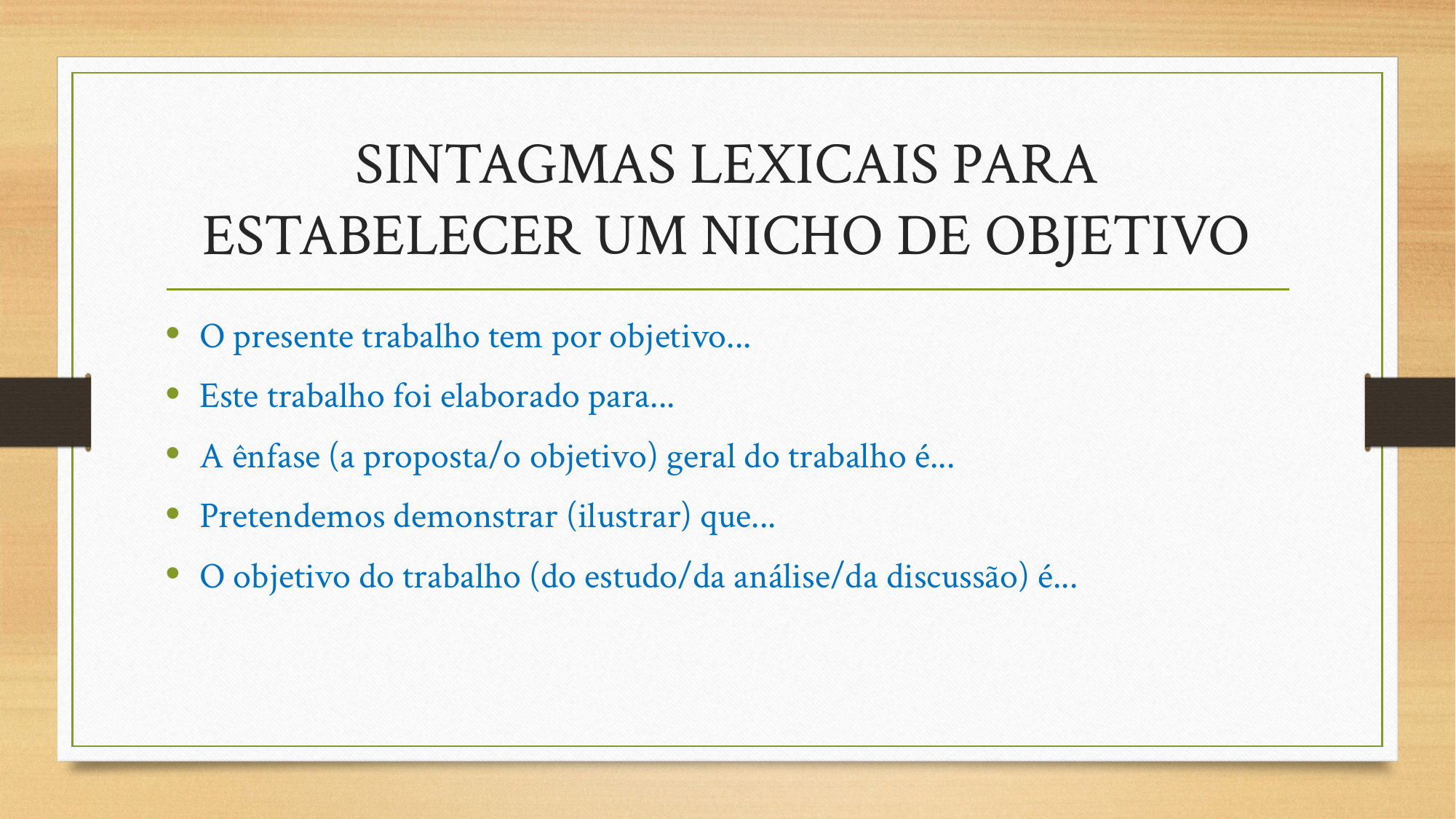

# SINTAGMAS LEXICAIS PARA ESTABELECER UM NICHO DE OBJETIVO
O presente trabalho tem por objetivo...
Este trabalho foi elaborado para...
A ênfase (a proposta/o objetivo) geral do trabalho é...
Pretendemos demonstrar (ilustrar) que...
O objetivo do trabalho (do estudo/da análise/da discussão) é...